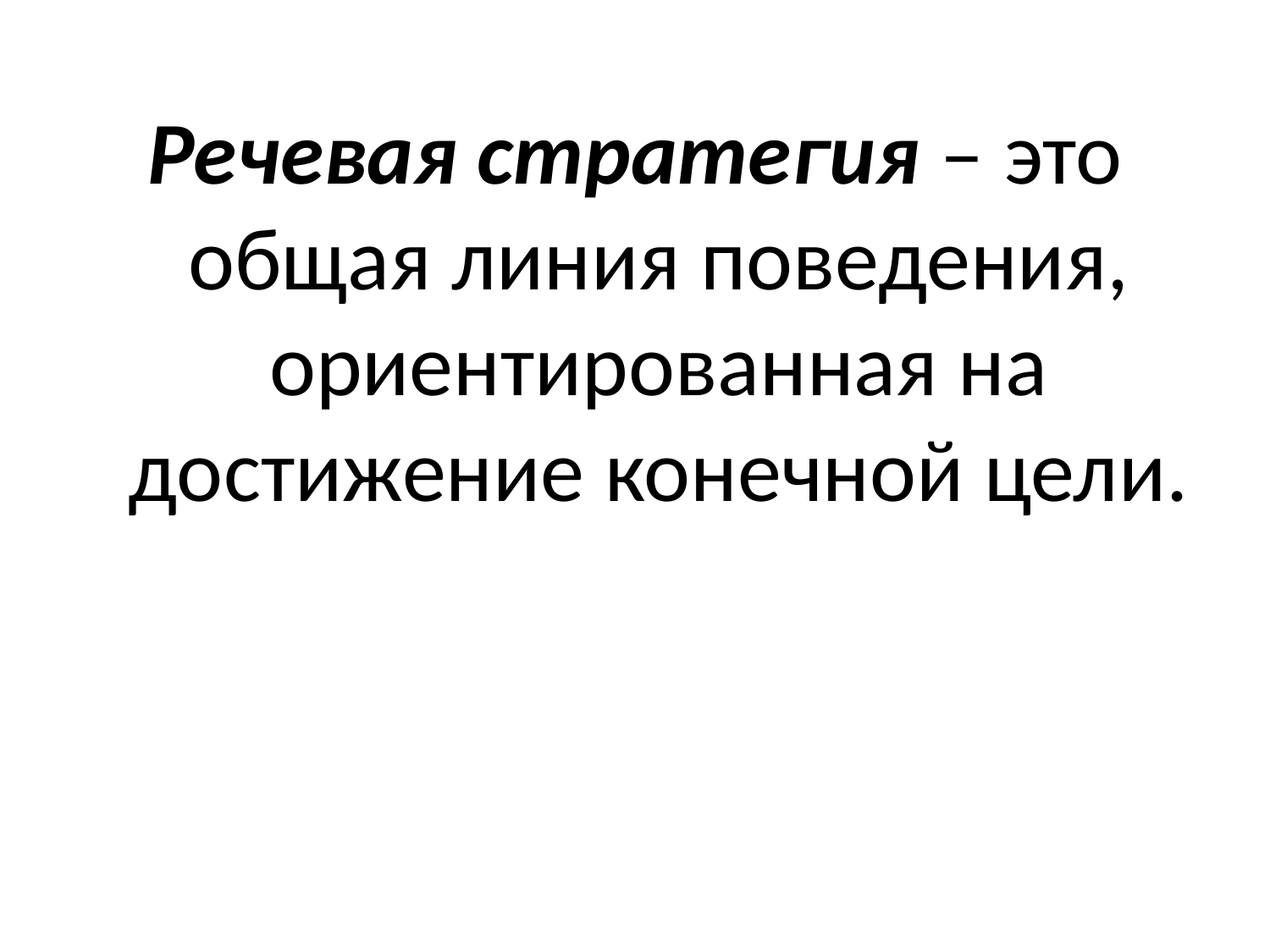

Речевая стратегия – это общая линия поведения, ориентированная на достижение конечной цели.